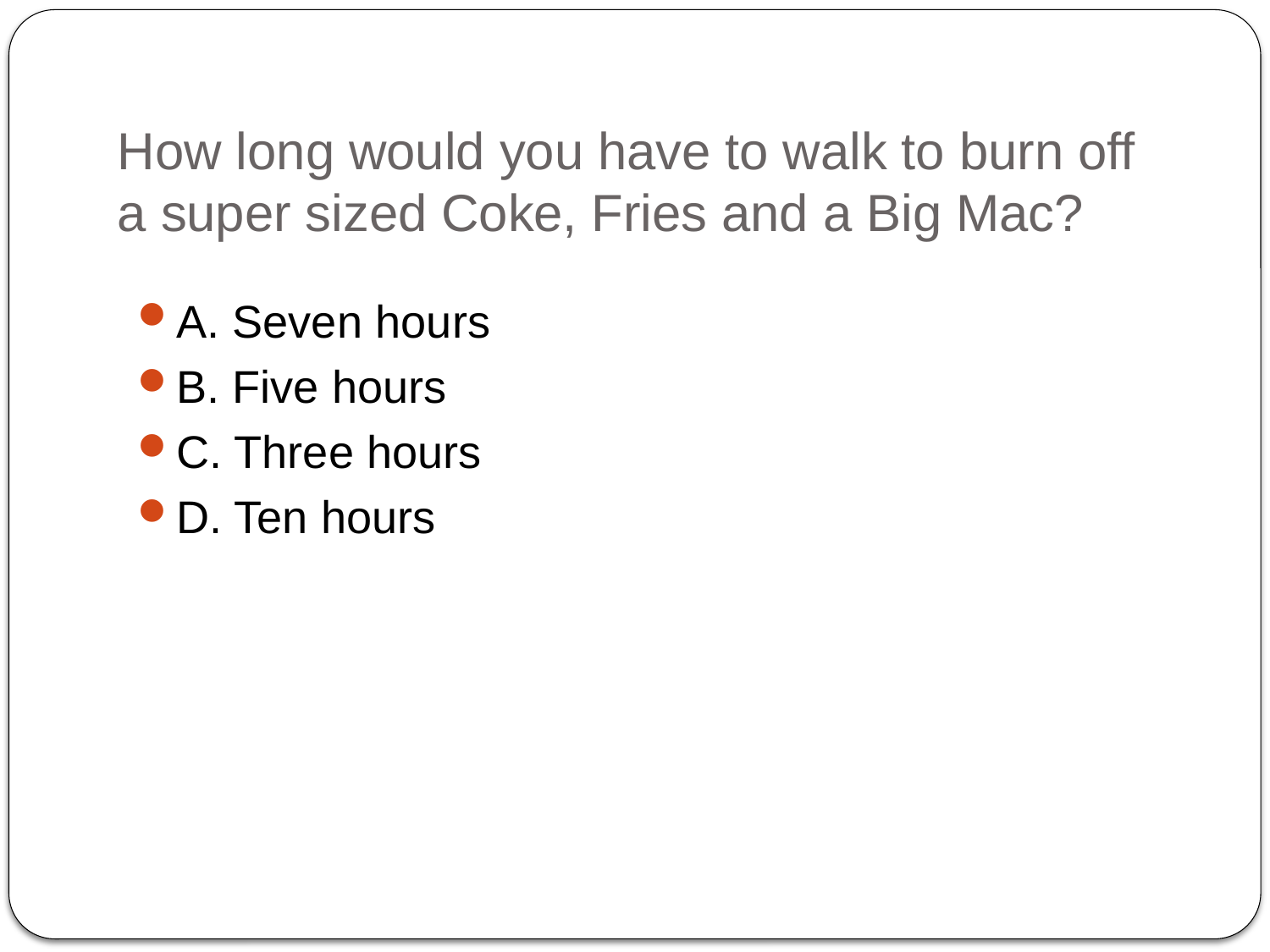

# How long would you have to walk to burn off a super sized Coke, Fries and a Big Mac?
A. Seven hours
B. Five hours
C. Three hours
D. Ten hours